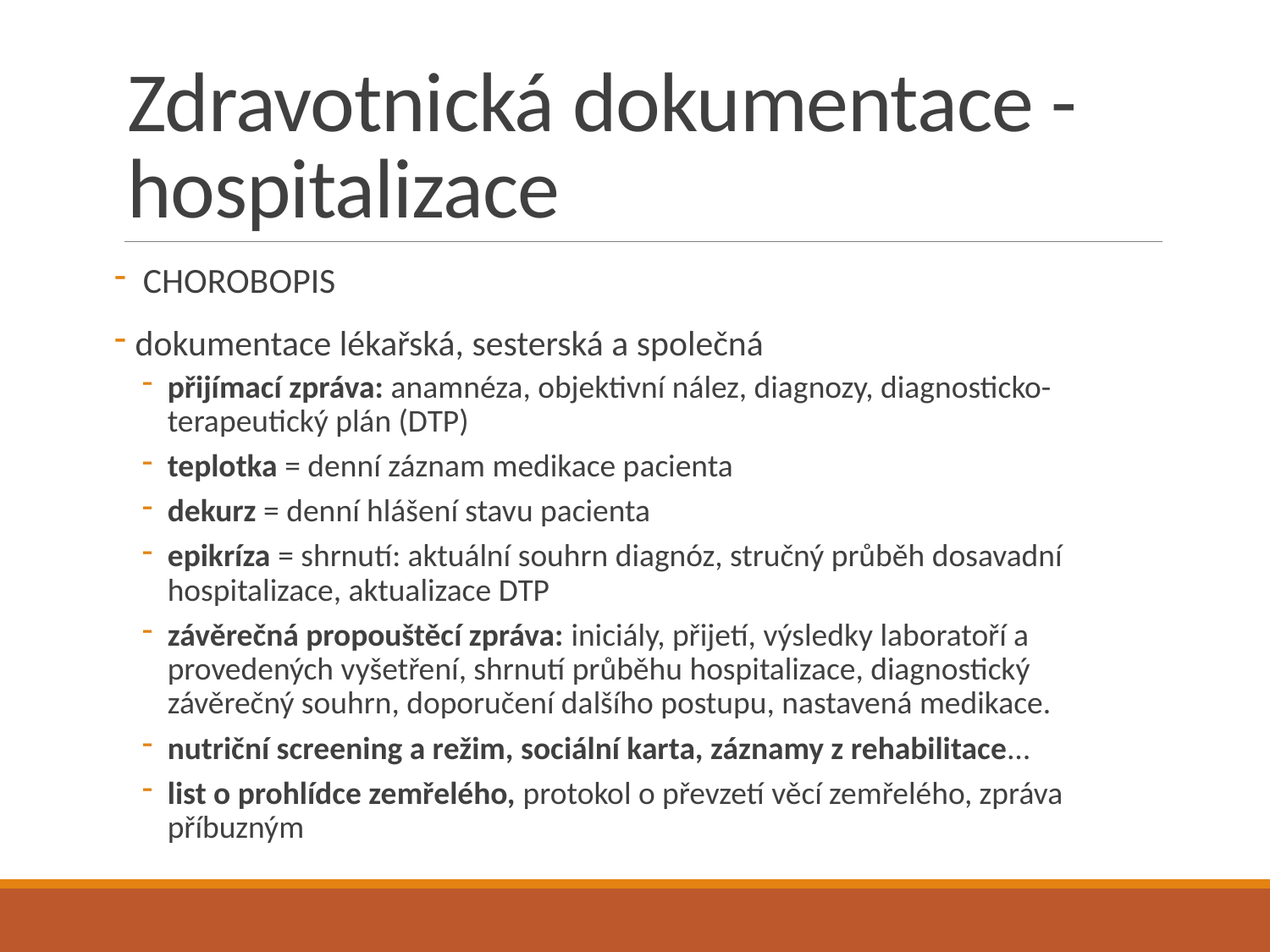

# Zdravotnická dokumentace - hospitalizace
  CHOROBOPIS
 dokumentace lékařská, sesterská a společná
přijímací zpráva: anamnéza, objektivní nález, diagnozy, diagnosticko-terapeutický plán (DTP)
teplotka = denní záznam medikace pacienta
dekurz = denní hlášení stavu pacienta
epikríza = shrnutí: aktuální souhrn diagnóz, stručný průběh dosavadní hospitalizace, aktualizace DTP
závěrečná propouštěcí zpráva: iniciály, přijetí, výsledky laboratoří a provedených vyšetření, shrnutí průběhu hospitalizace, diagnostický závěrečný souhrn, doporučení dalšího postupu, nastavená medikace.
nutriční screening a režim, sociální karta, záznamy z rehabilitace…
list o prohlídce zemřelého, protokol o převzetí věcí zemřelého, zpráva příbuzným